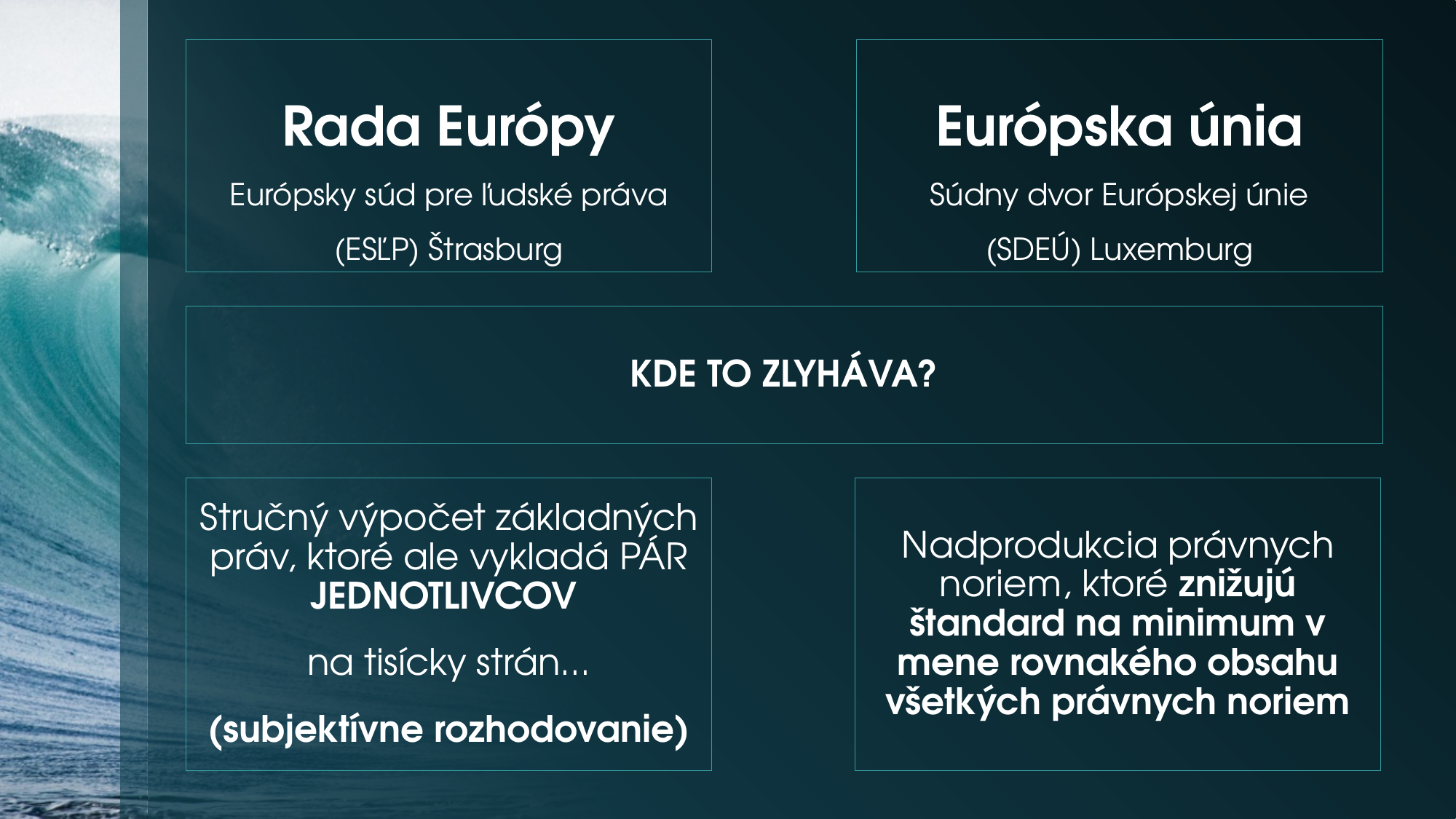

# Rada Európy Európsky súd pre ľudské práva (ESĽP) Štrasburg
Európska únia
Súdny dvor Európskej únie
(SDEÚ) Luxemburg
KDE TO ZLYHÁVA?
Stručný výpočet základných práv, ktoré ale vykladá PÁR JEDNOTLIVCOV
na tisícky strán...
(subjektívne rozhodovanie)
Nadprodukcia právnych noriem, ktoré znižujú štandard na minimum v mene rovnakého obsahu všetkých právnych noriem